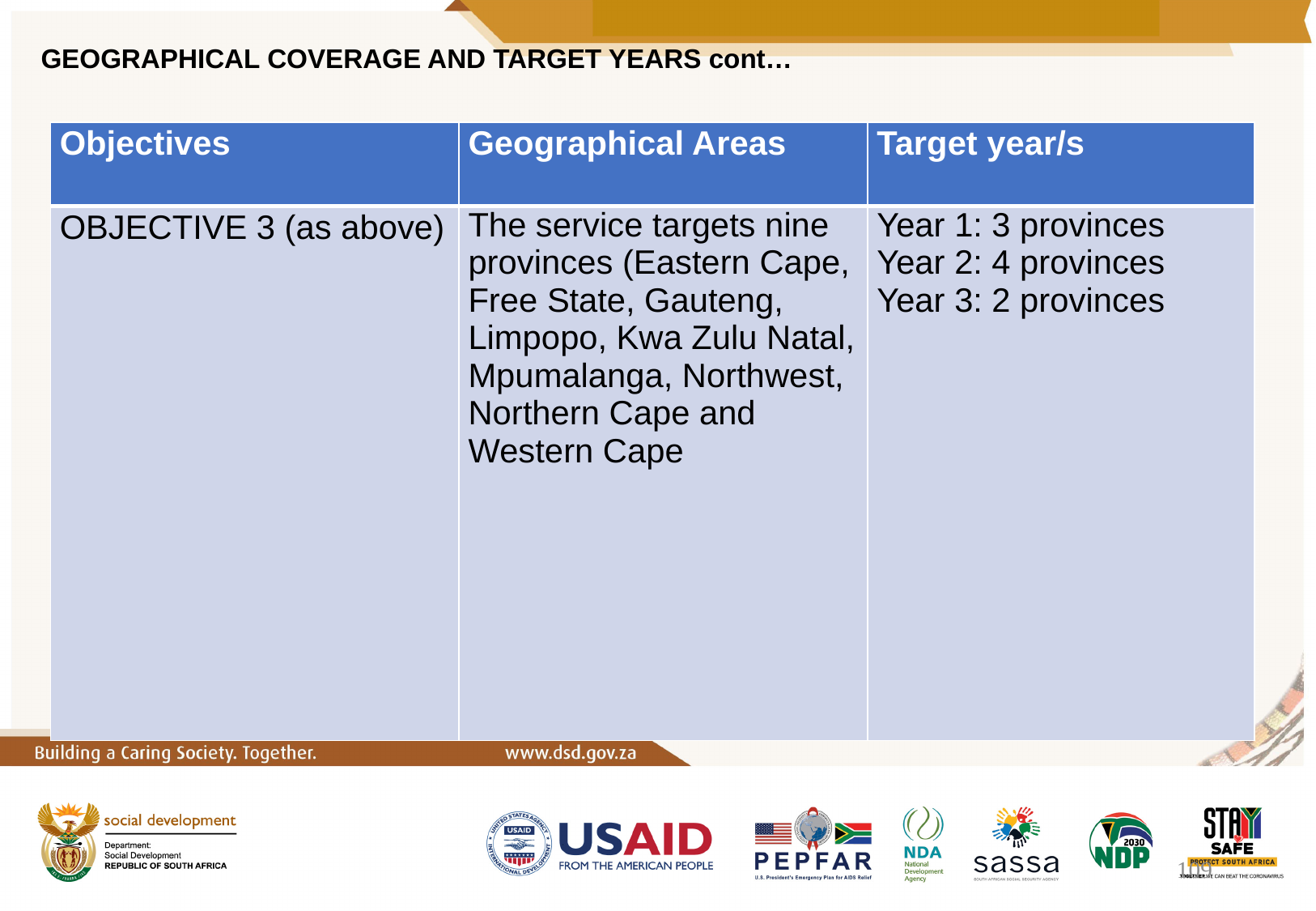

# GEOGRAPHICAL COVERAGE AND TARGET YEARS cont…

| Objectives | Geographical Areas | Target year/s |
| --- | --- | --- |
| OBJECTIVE 3 (as above) | The service targets nine provinces (Eastern Cape, Free State, Gauteng, Limpopo, Kwa Zulu Natal, Mpumalanga, Northwest, Northern Cape and Western Cape | Year 1: 3 provinces Year 2: 4 provinces Year 3: 2 provinces |
109